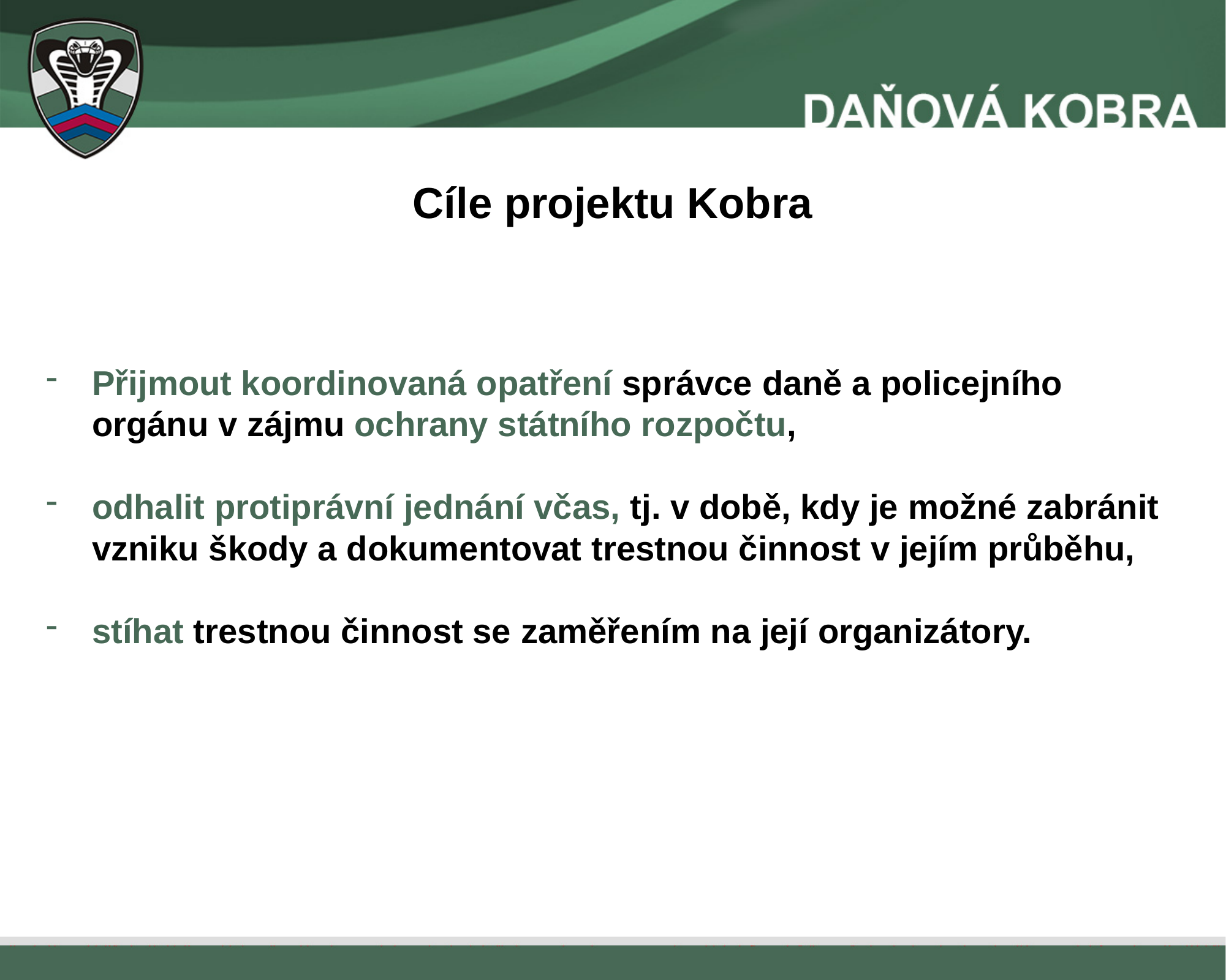

Cíle projektu Kobra
Přijmout koordinovaná opatření správce daně a policejního orgánu v zájmu ochrany státního rozpočtu,

odhalit protiprávní jednání včas, tj. v době, kdy je možné zabránit vzniku škody a dokumentovat trestnou činnost v jejím průběhu,

stíhat trestnou činnost se zaměřením na její organizátory.